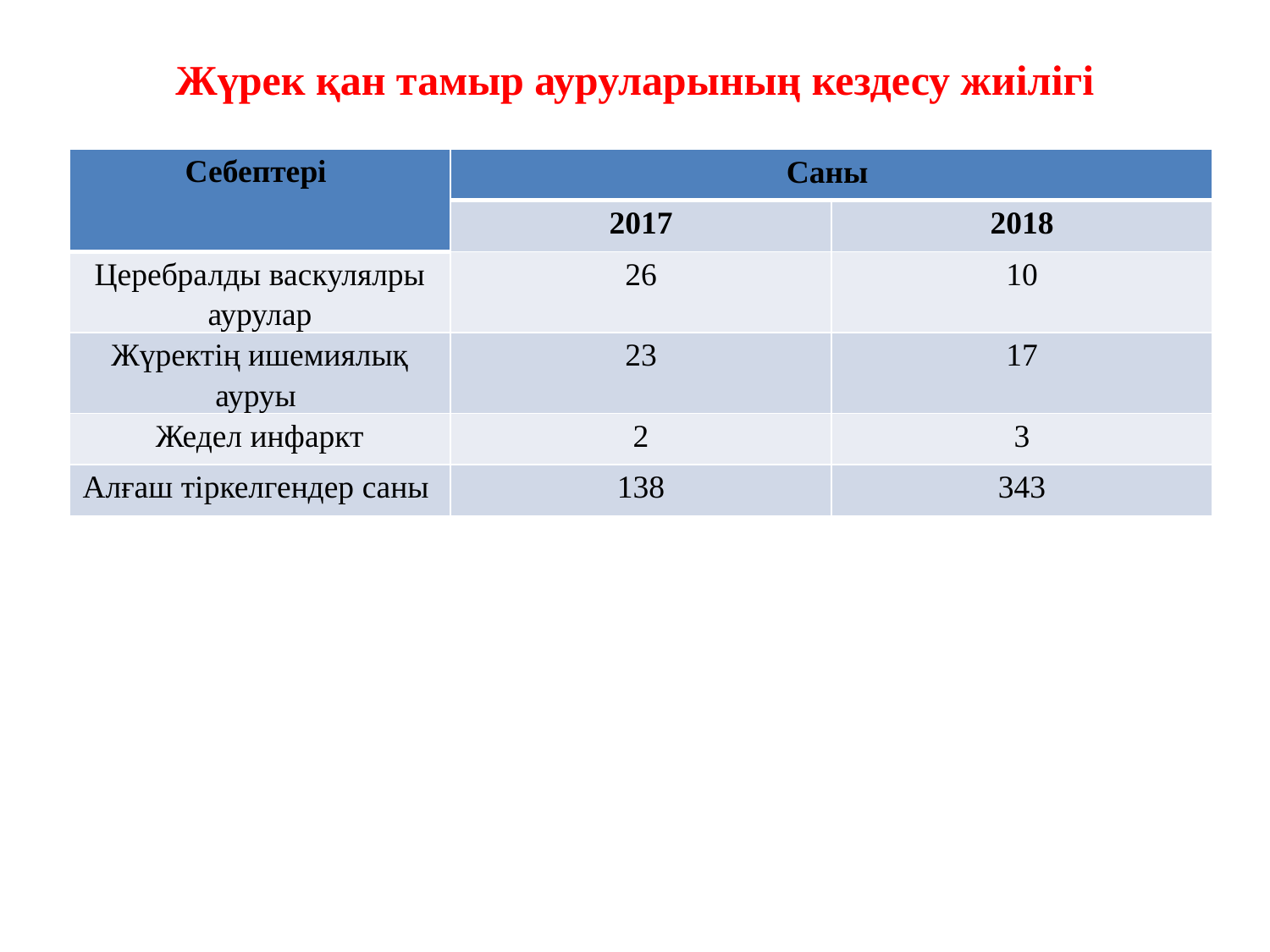

# Жүрек қан тамыр ауруларының кездесу жиілігі
| Себептері | Саны |  |
| --- | --- | --- |
|  | 2017 | 2018 |
| Церебралды васкулялры аурулар | 26 | 10 |
| Жүректің ишемиялық ауруы | 23 | 17 |
| Жедел инфаркт | 2 | 3 |
| Алғаш тіркелгендер саны | 138 | 343 |